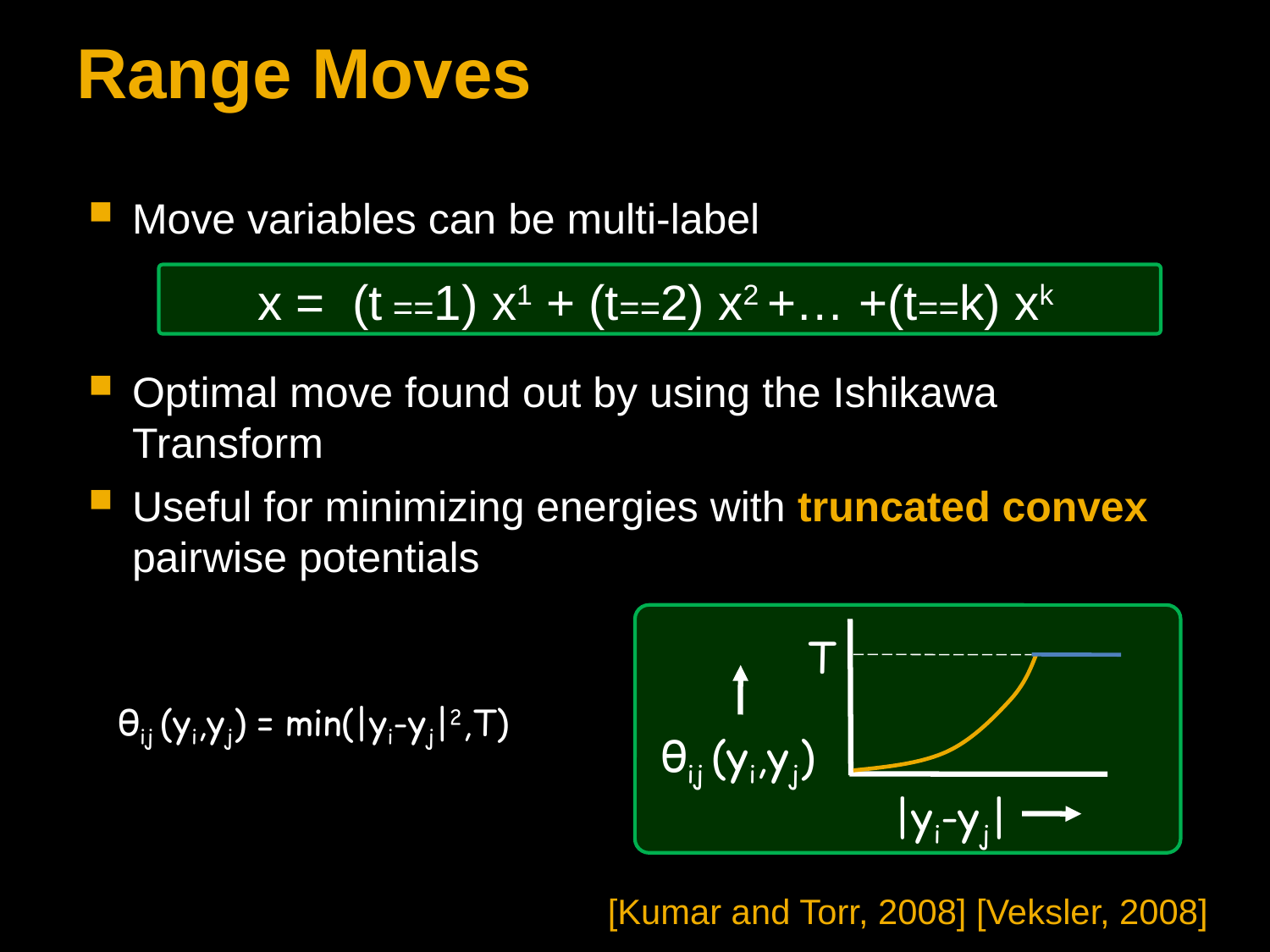

# Range Moves
Move variables can be multi-label

Optimal move found out by using the Ishikawa Transform

Useful for minimizing energies with truncated convex pairwise potentials

x =  (t ==1) x1 + (t==2) x2 +… +(t==k) xk

T

θij (yi,yj) = min(|yi-yj|2,T)
θij (yi,yj)
|yi-yj|
[Kumar and Torr, 2008] [Veksler, 2008]